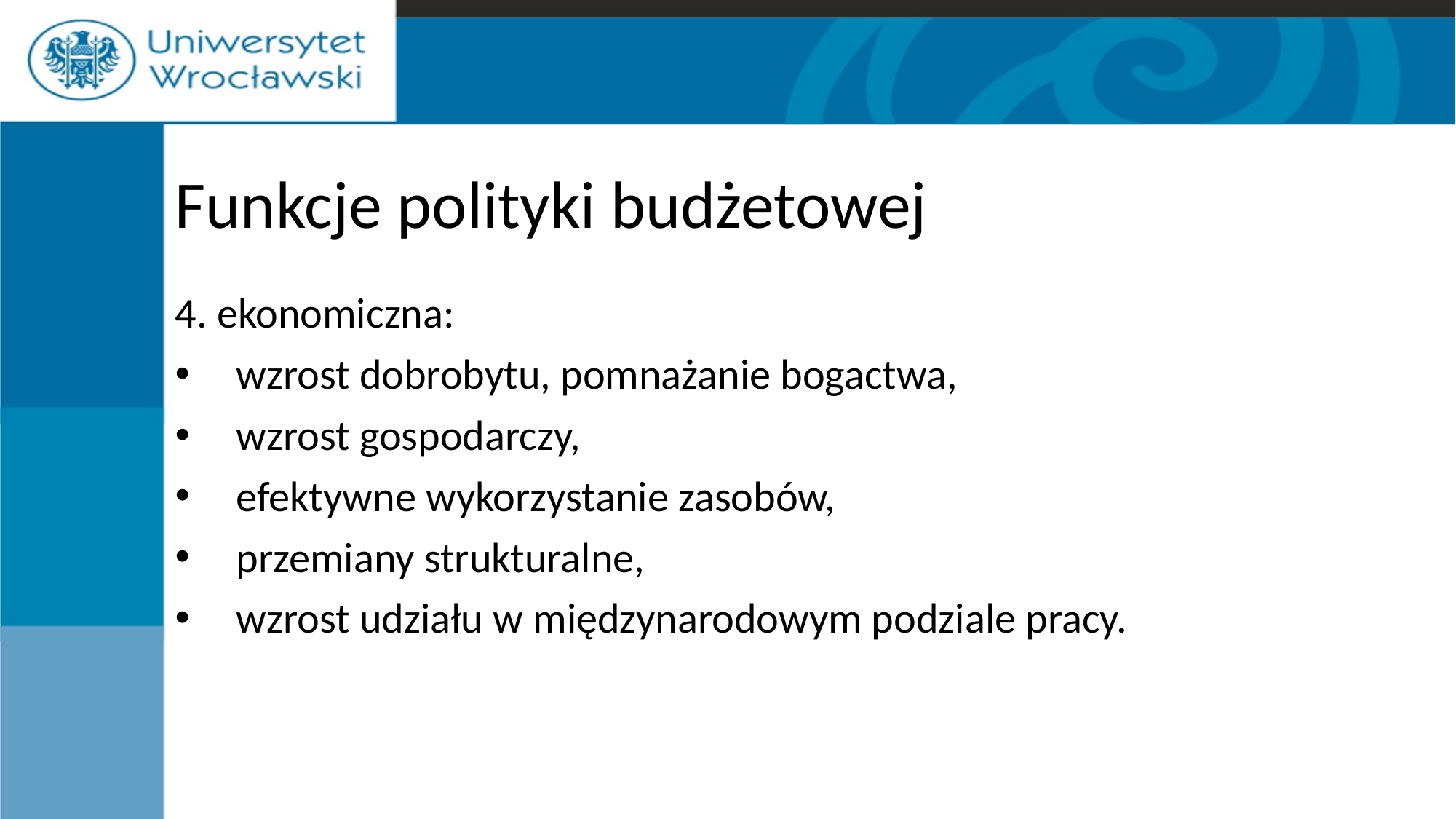

# Funkcje polityki budżetowej
4. ekonomiczna:
wzrost dobrobytu, pomnażanie bogactwa,
wzrost gospodarczy,
efektywne wykorzystanie zasobów,
przemiany strukturalne,
wzrost udziału w międzynarodowym podziale pracy.